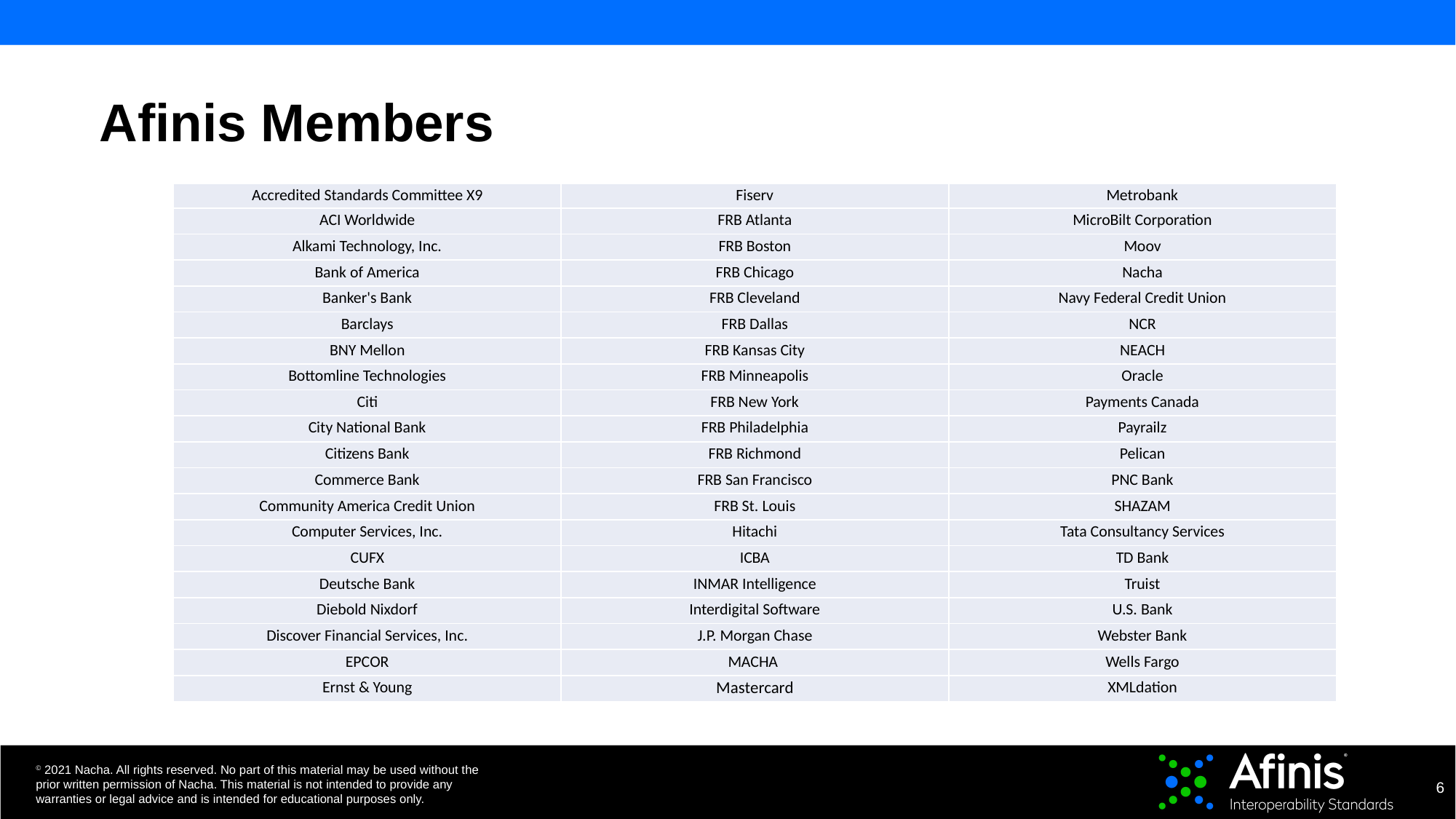

# Afinis Members
| Accredited Standards Committee X9 | Fiserv | Metrobank |
| --- | --- | --- |
| ACI Worldwide | FRB Atlanta | MicroBilt Corporation |
| Alkami Technology, Inc. | FRB Boston | Moov |
| Bank of America | FRB Chicago | Nacha |
| Banker's Bank | FRB Cleveland | Navy Federal Credit Union |
| Barclays | FRB Dallas | NCR |
| BNY Mellon | FRB Kansas City | NEACH |
| Bottomline Technologies | FRB Minneapolis | Oracle |
| Citi | FRB New York | Payments Canada |
| City National Bank | FRB Philadelphia | Payrailz |
| Citizens Bank | FRB Richmond | Pelican |
| Commerce Bank | FRB San Francisco | PNC Bank |
| Community America Credit Union | FRB St. Louis | SHAZAM |
| Computer Services, Inc. | Hitachi | Tata Consultancy Services |
| CUFX | ICBA | TD Bank |
| Deutsche Bank | INMAR Intelligence | Truist |
| Diebold Nixdorf | Interdigital Software | U.S. Bank |
| Discover Financial Services, Inc. | J.P. Morgan Chase | Webster Bank |
| EPCOR | MACHA | Wells Fargo |
| Ernst & Young | Mastercard | XMLdation |
6